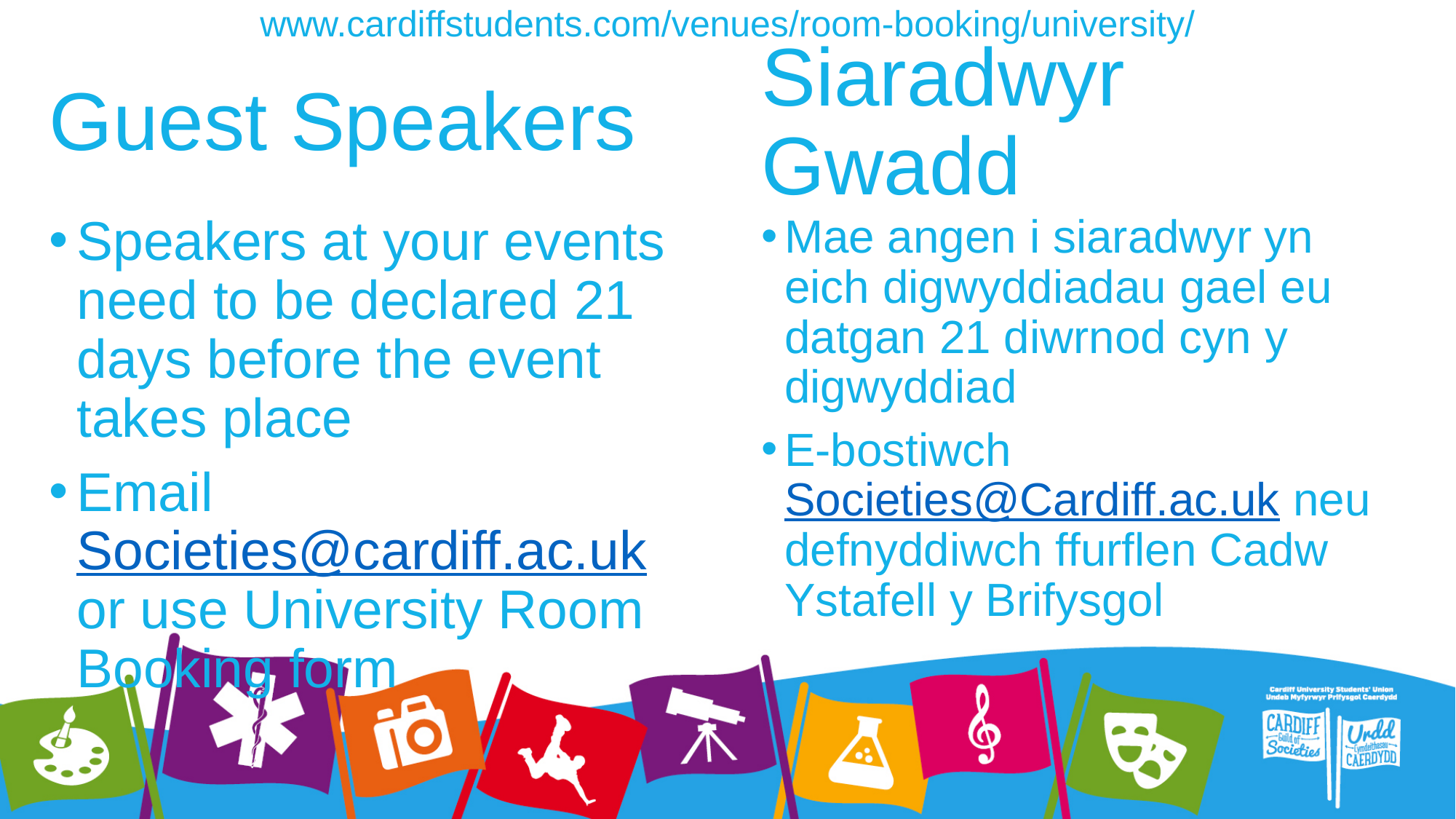

www.cardiffstudents.com/venues/room-booking/university/
# Guest Speakers
Siaradwyr Gwadd
Speakers at your events need to be declared 21 days before the event takes place
Email Societies@cardiff.ac.uk or use University Room Booking form
Mae angen i siaradwyr yn eich digwyddiadau gael eu datgan 21 diwrnod cyn y digwyddiad
E-bostiwch Societies@Cardiff.ac.uk neu defnyddiwch ffurflen Cadw Ystafell y Brifysgol